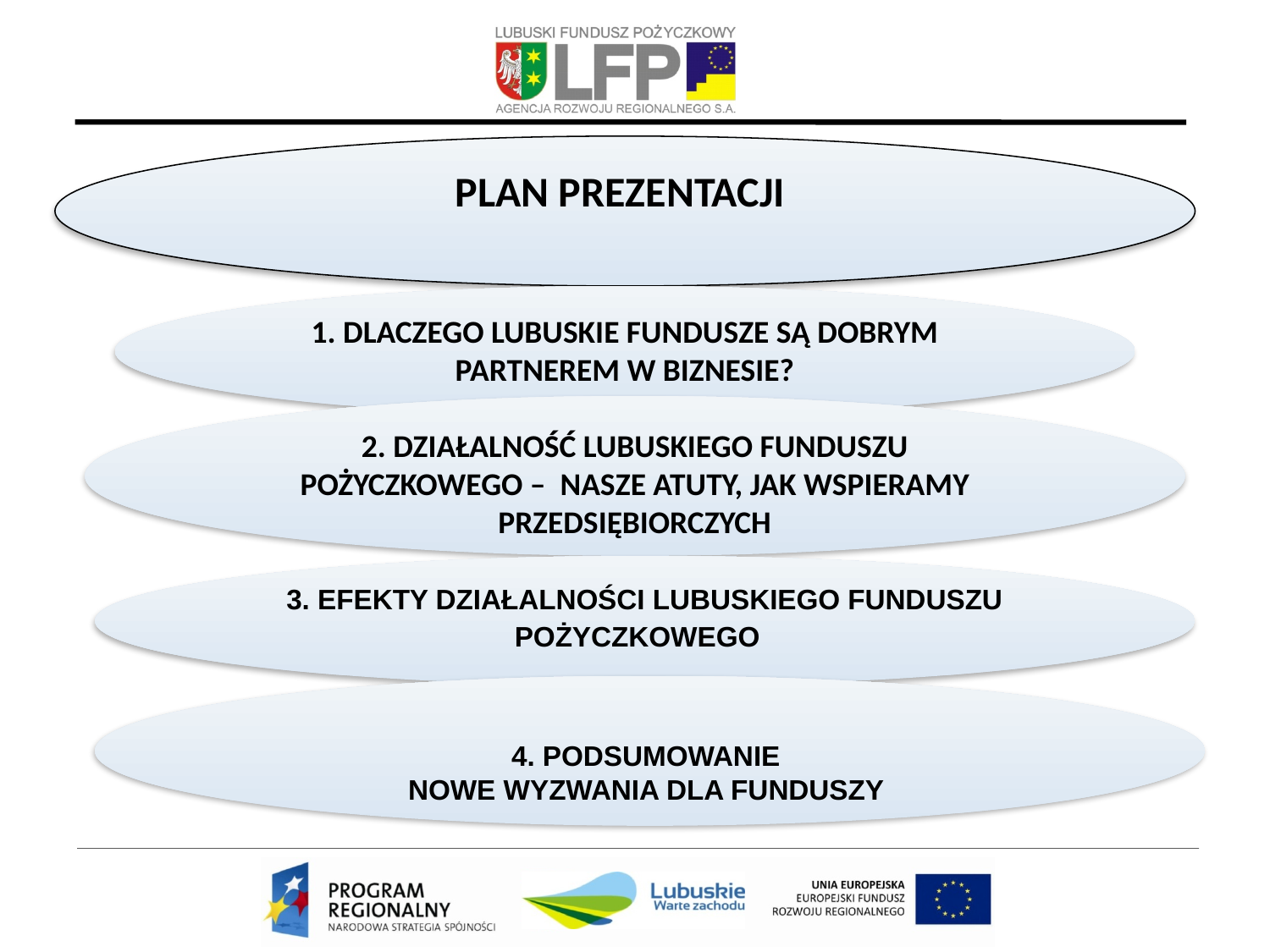

PLAN PREZENTACJI

1. DLACZEGO LUBUSKIE FUNDUSZE SĄ DOBRYM PARTNEREM W BIZNESIE?
2. DZIAŁALNOŚĆ LUBUSKIEGO FUNDUSZU POŻYCZKOWEGO –  NASZE ATUTY, JAK WSPIERAMY PRZEDSIĘBIORCZYCH
3. EFEKTY DZIAŁALNOŚCI LUBUSKIEGO FUNDUSZU POŻYCZKOWEGO

4. PODSUMOWANIE
NOWE WYZWANIA DLA FUNDUSZY